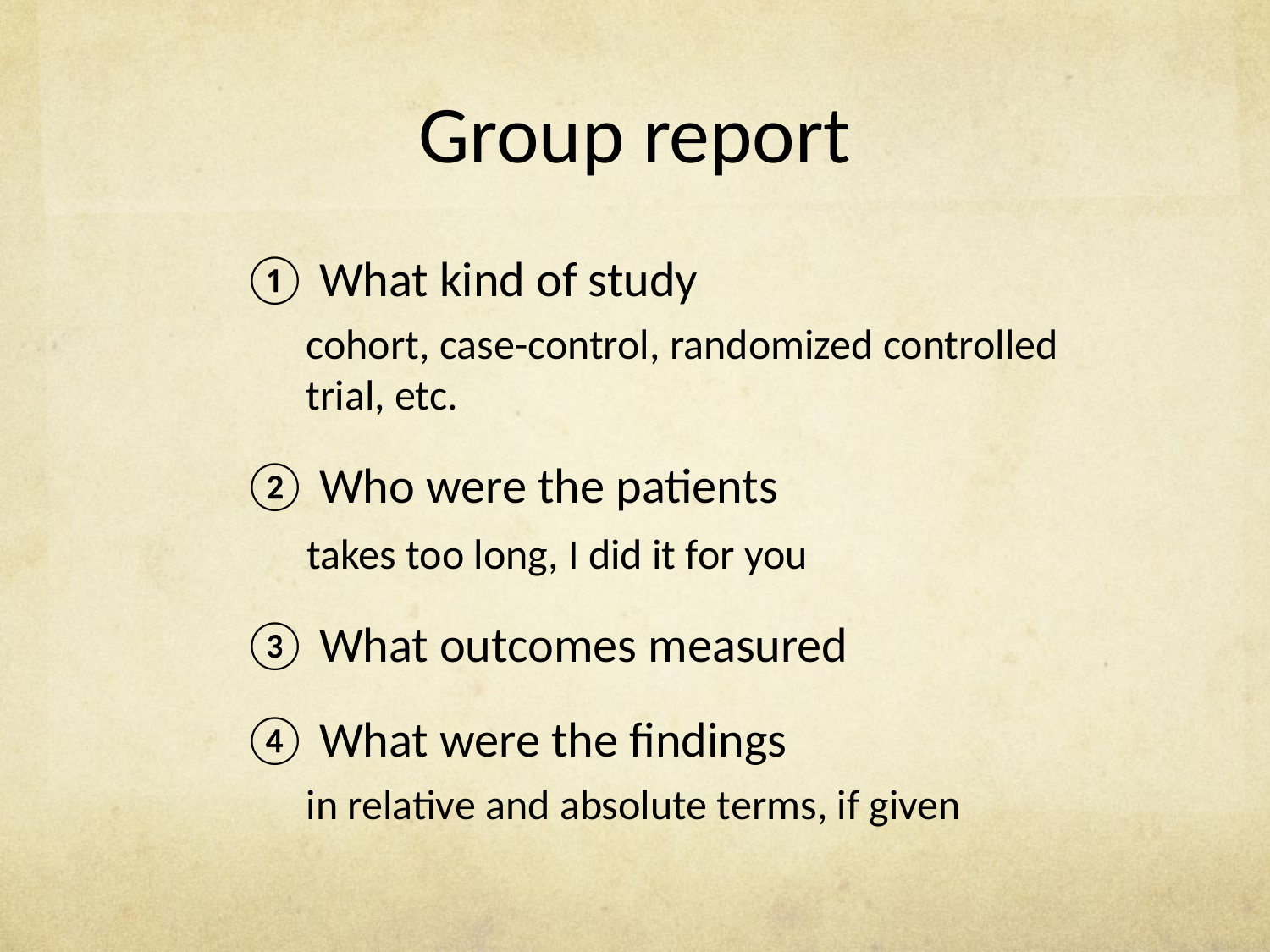

# Group report
① What kind of study
cohort, case-control, randomized controlled trial, etc.
② Who were the patients
takes too long, I did it for you
③ What outcomes measured
④ What were the findings
in relative and absolute terms, if given